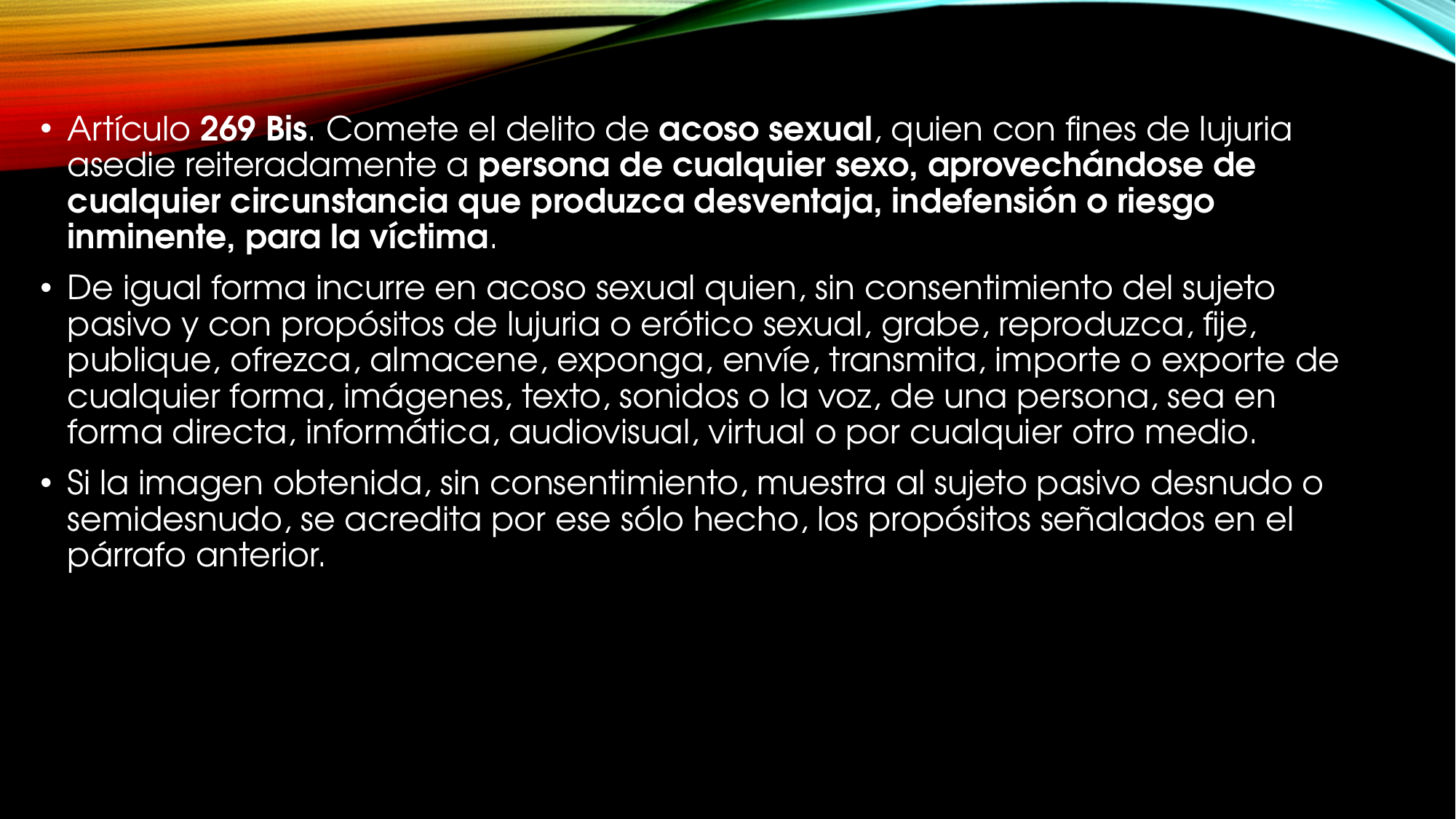

Artículo 269 Bis. Comete el delito de acoso sexual, quien con fines de lujuria asedie reiteradamente a persona de cualquier sexo, aprovechándose de cualquier circunstancia que produzca desventaja, indefensión o riesgo inminente, para la víctima.
De igual forma incurre en acoso sexual quien, sin consentimiento del sujeto pasivo y con propósitos de lujuria o erótico sexual, grabe, reproduzca, fije, publique, ofrezca, almacene, exponga, envíe, transmita, importe o exporte de cualquier forma, imágenes, texto, sonidos o la voz, de una persona, sea en forma directa, informática, audiovisual, virtual o por cualquier otro medio.
Si la imagen obtenida, sin consentimiento, muestra al sujeto pasivo desnudo o semidesnudo, se acredita por ese sólo hecho, los propósitos señalados en el párrafo anterior.